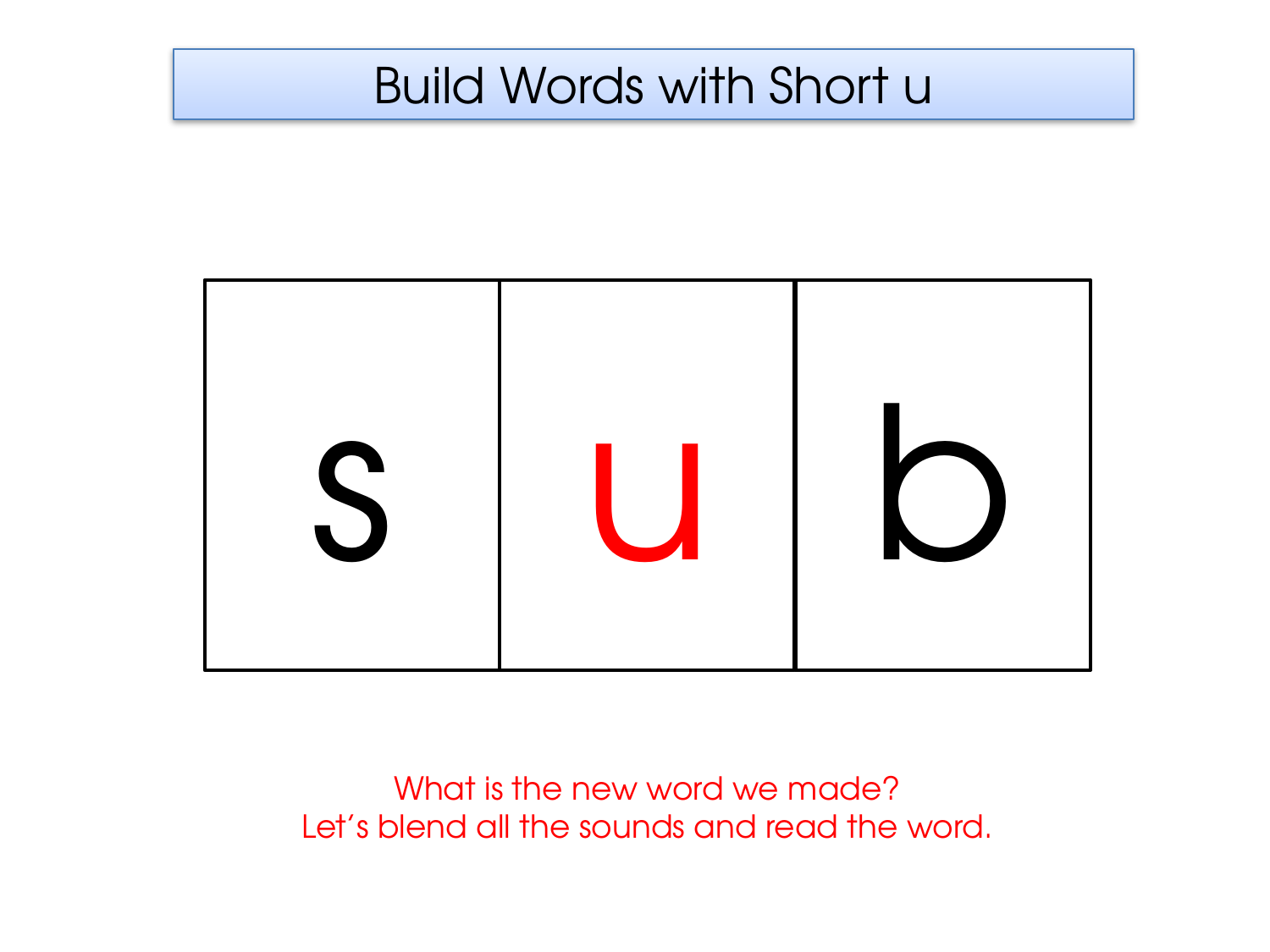

Build Words with Short u
s
b
u
What is the new word we made?
Let’s blend all the sounds and read the word.